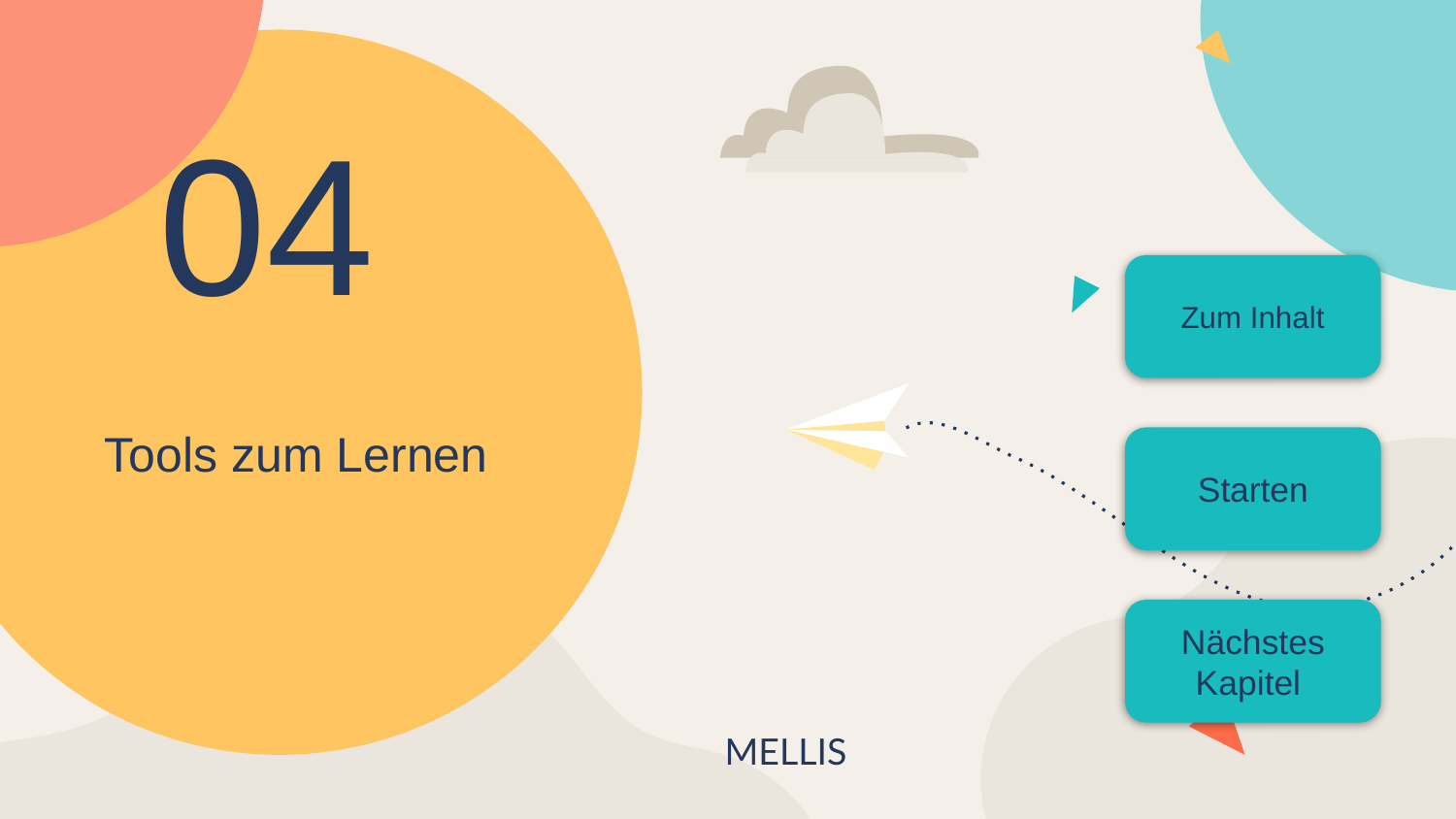

04
Zum Inhalt
# Tools zum Lernen
Starten
Nächstes Kapitel
MELLIS